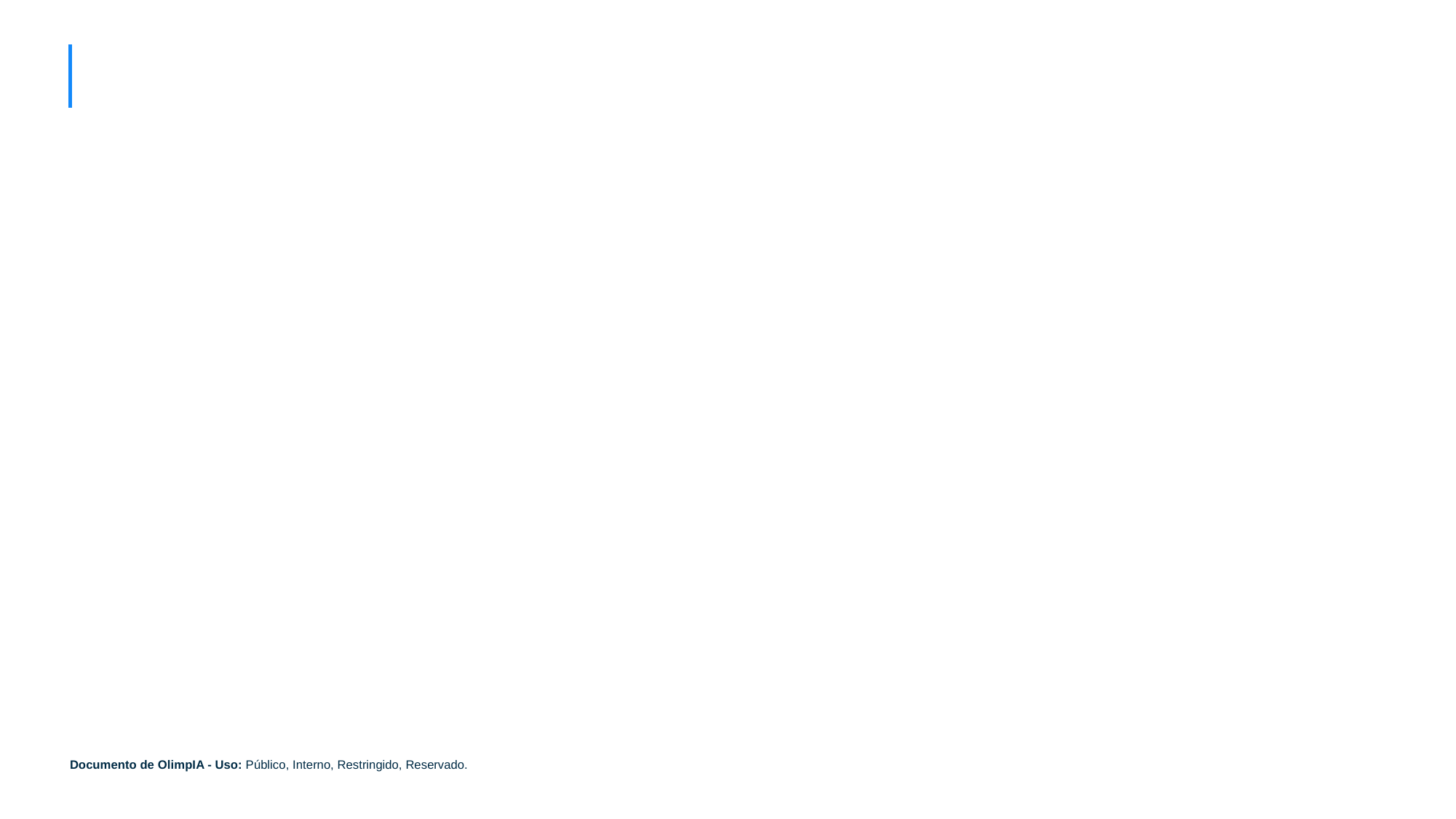

#
Documento de OlimpIA - Uso: Público, Interno, Restringido, Reservado.